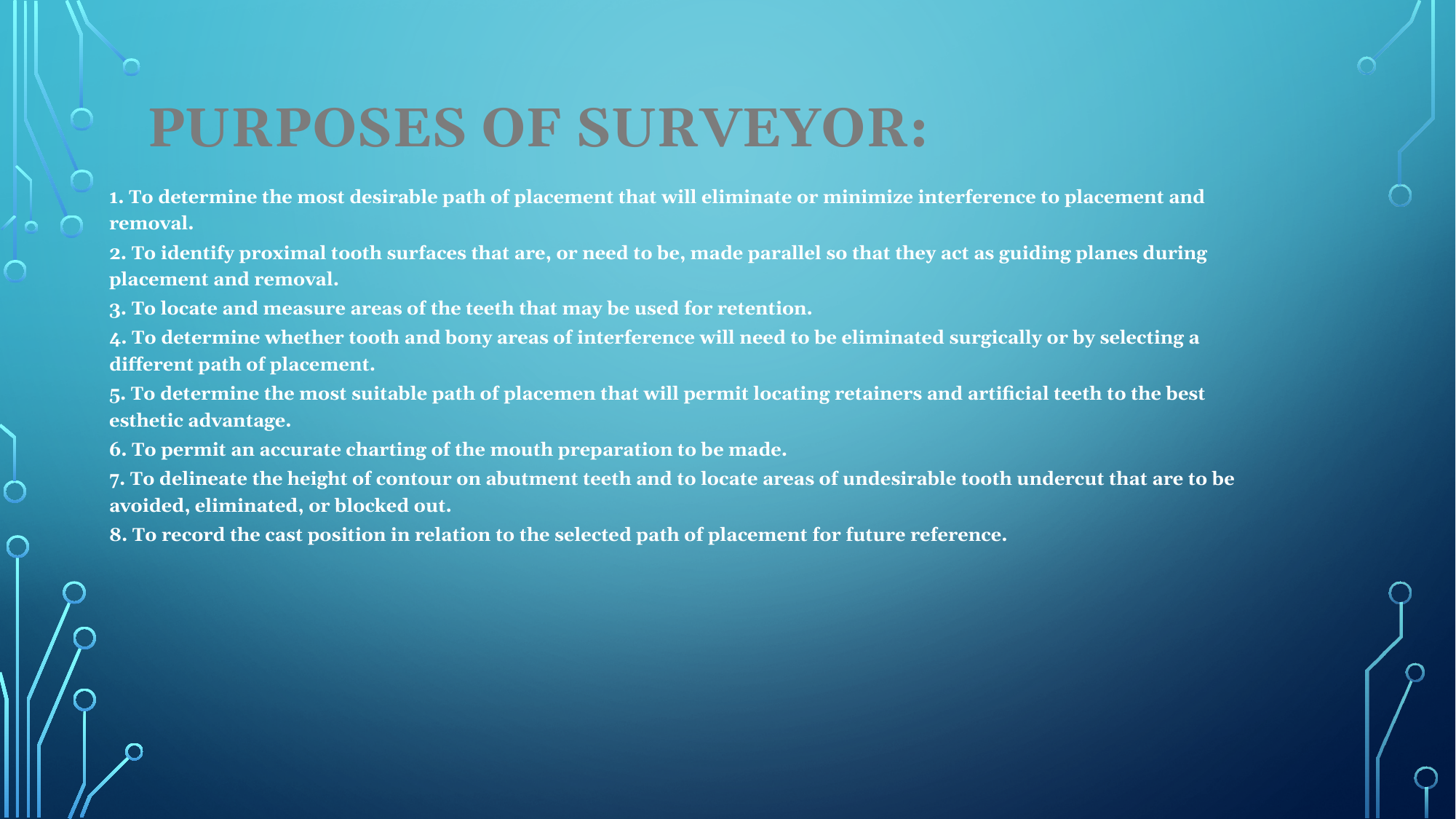

# Purposes of Surveyor:
1. To determine the most desirable path of placement that will eliminate or minimize interference to placement and removal.
2. To identify proximal tooth surfaces that are, or need to be, made parallel so that they act as guiding planes during placement and removal.
3. To locate and measure areas of the teeth that may be used for retention.
4. To determine whether tooth and bony areas of interference will need to be eliminated surgically or by selecting a different path of placement.
5. To determine the most suitable path of placemen that will permit locating retainers and artificial teeth to the best esthetic advantage.
6. To permit an accurate charting of the mouth preparation to be made.
7. To delineate the height of contour on abutment teeth and to locate areas of undesirable tooth undercut that are to be avoided, eliminated, or blocked out.
8. To record the cast position in relation to the selected path of placement for future reference.